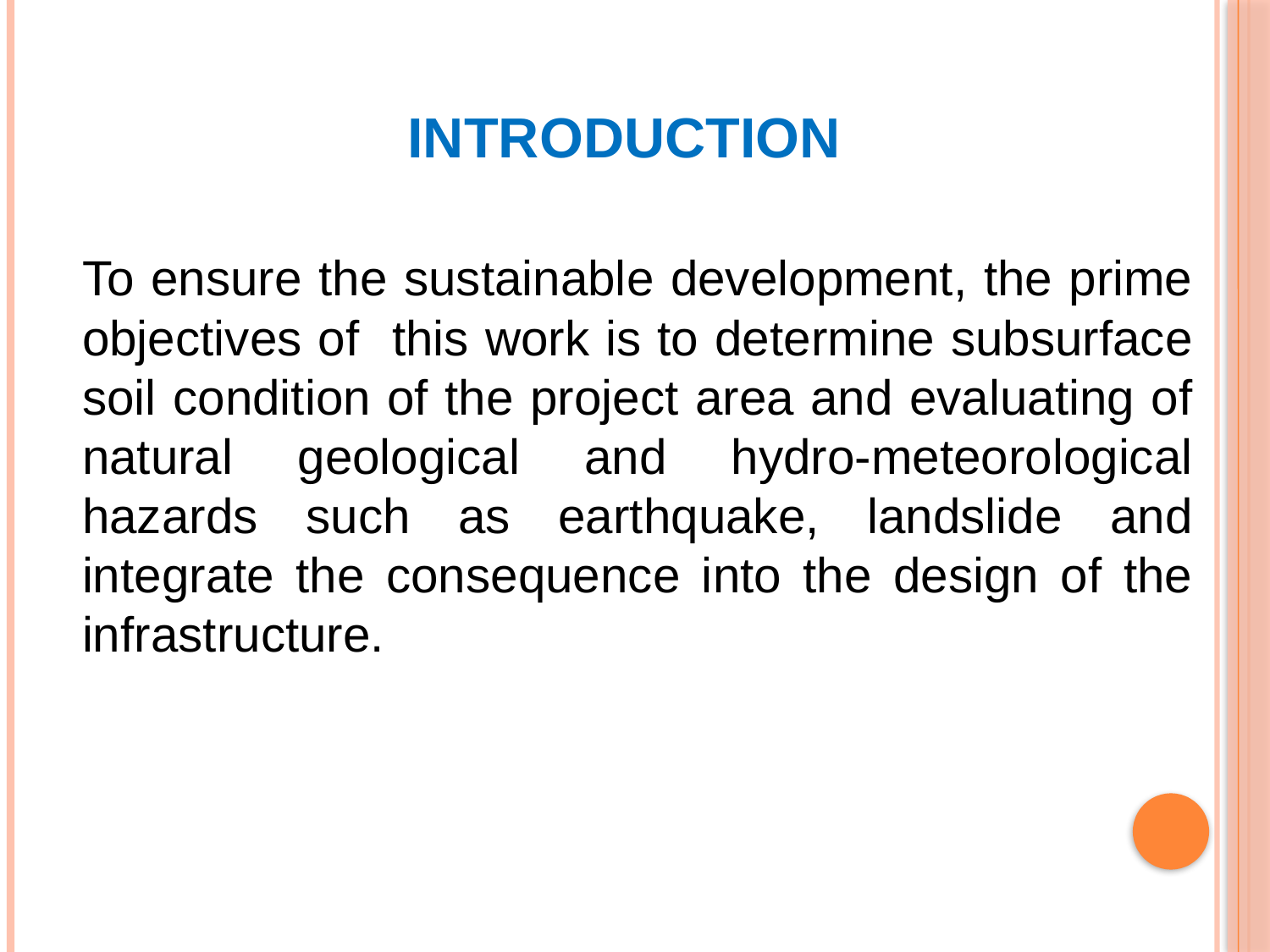

INTRODUCTION
	To ensure the sustainable development, the prime objectives of  this work is to determine subsurface soil condition of the project area and evaluating of natural geological and hydro-meteorological hazards such as earthquake, landslide and integrate the consequence into the design of the infrastructure.